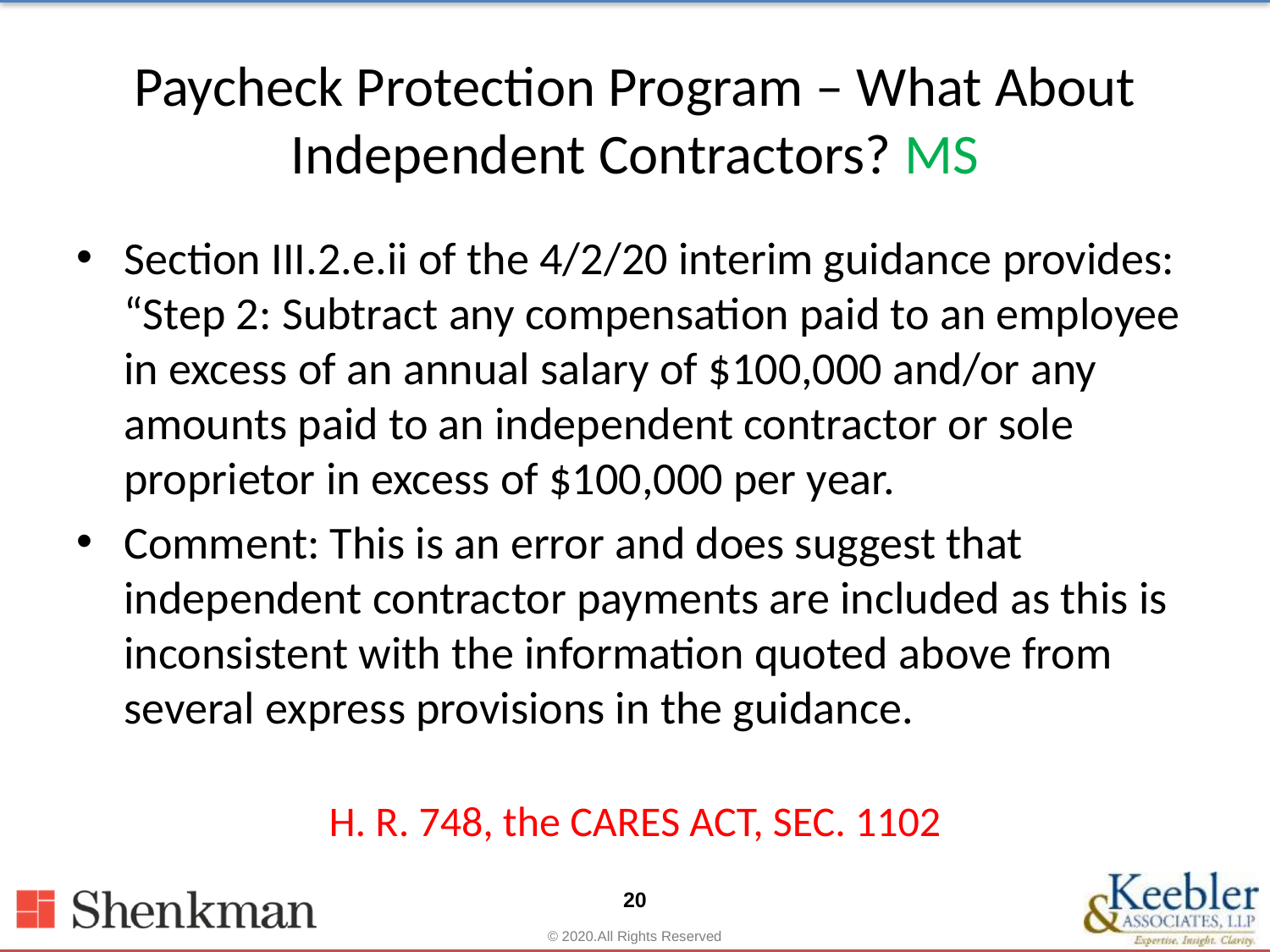

# Paycheck Protection Program – What About Independent Contractors? MS
Section III.2.e.ii of the 4/2/20 interim guidance provides: “Step 2: Subtract any compensation paid to an employee in excess of an annual salary of $100,000 and/or any amounts paid to an independent contractor or sole proprietor in excess of $100,000 per year.
Comment: This is an error and does suggest that independent contractor payments are included as this is inconsistent with the information quoted above from several express provisions in the guidance.

H. R. 748, the CARES ACT, SEC. 1102